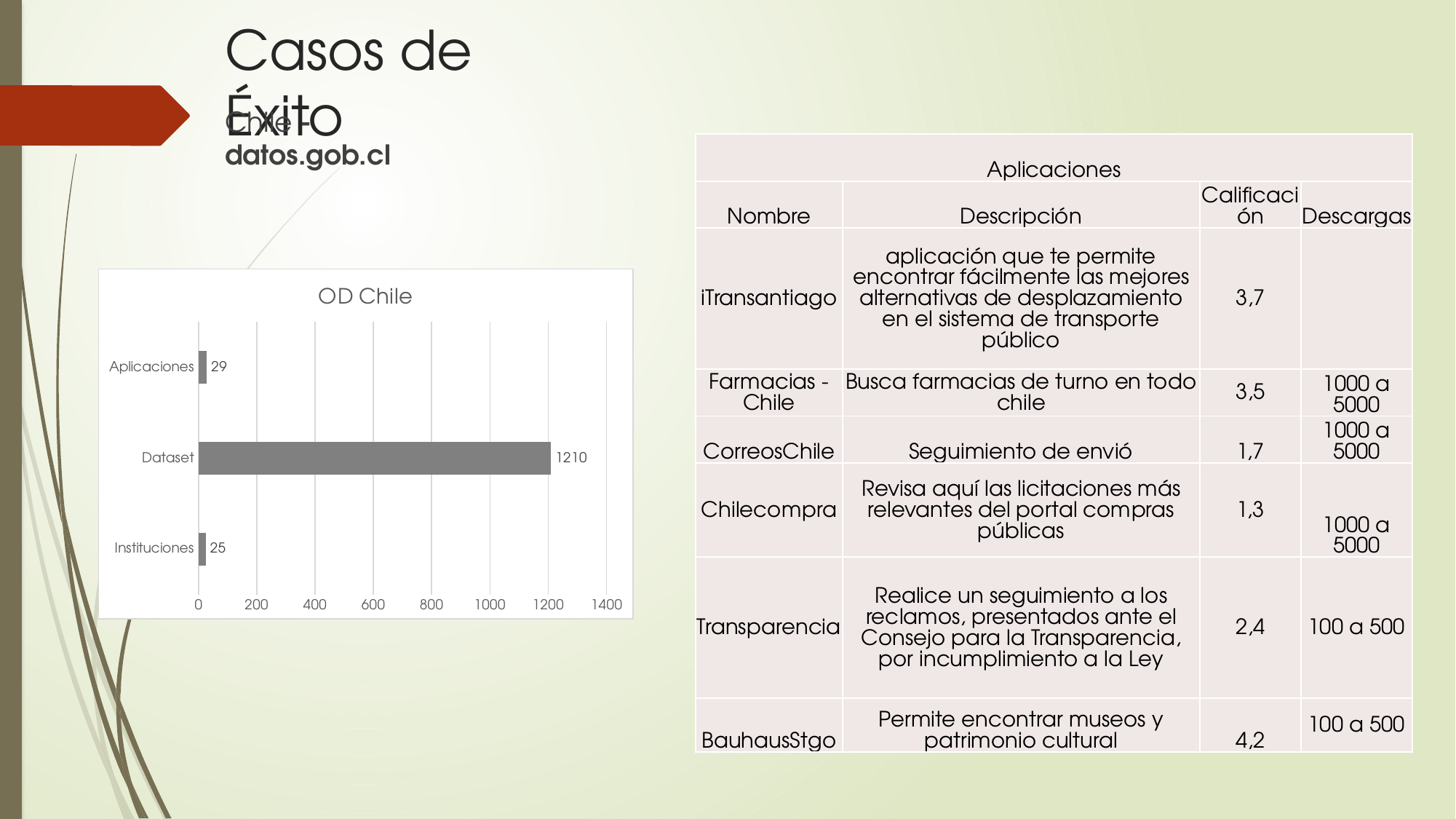

# Casos de Éxito
Chile - datos.gob.cl

| Aplicaciones |  |  |  |
| --- | --- | --- | --- |
| Nombre | Descripción | Calificación | Descargas |
| iTransantiago | aplicación que te permite encontrar fácilmente las mejores alternativas de desplazamiento en el sistema de transporte público | 3,7 |  |
| Farmacias - Chile | Busca farmacias de turno en todo chile | 3,5 | 1000 a 5000 |
| CorreosChile | Seguimiento de envió | 1,7 | 1000 a 5000 |
| Chilecompra | Revisa aquí las licitaciones más relevantes del portal compras públicas | 1,3 | 1000 a 5000 |
| Transparencia | Realice un seguimiento a los reclamos, presentados ante el Consejo para la Transparencia, por incumplimiento a la Ley | 2,4 | 100 a 500 |
| BauhausStgo | Permite encontrar museos y patrimonio cultural | 4,2 | 100 a 500 |

### Chart: OD Chile

| Category |  |
|---|---|
| Instituciones | 25.0 |
| Dataset | 1210.0 |
| Aplicaciones | 29.0 |